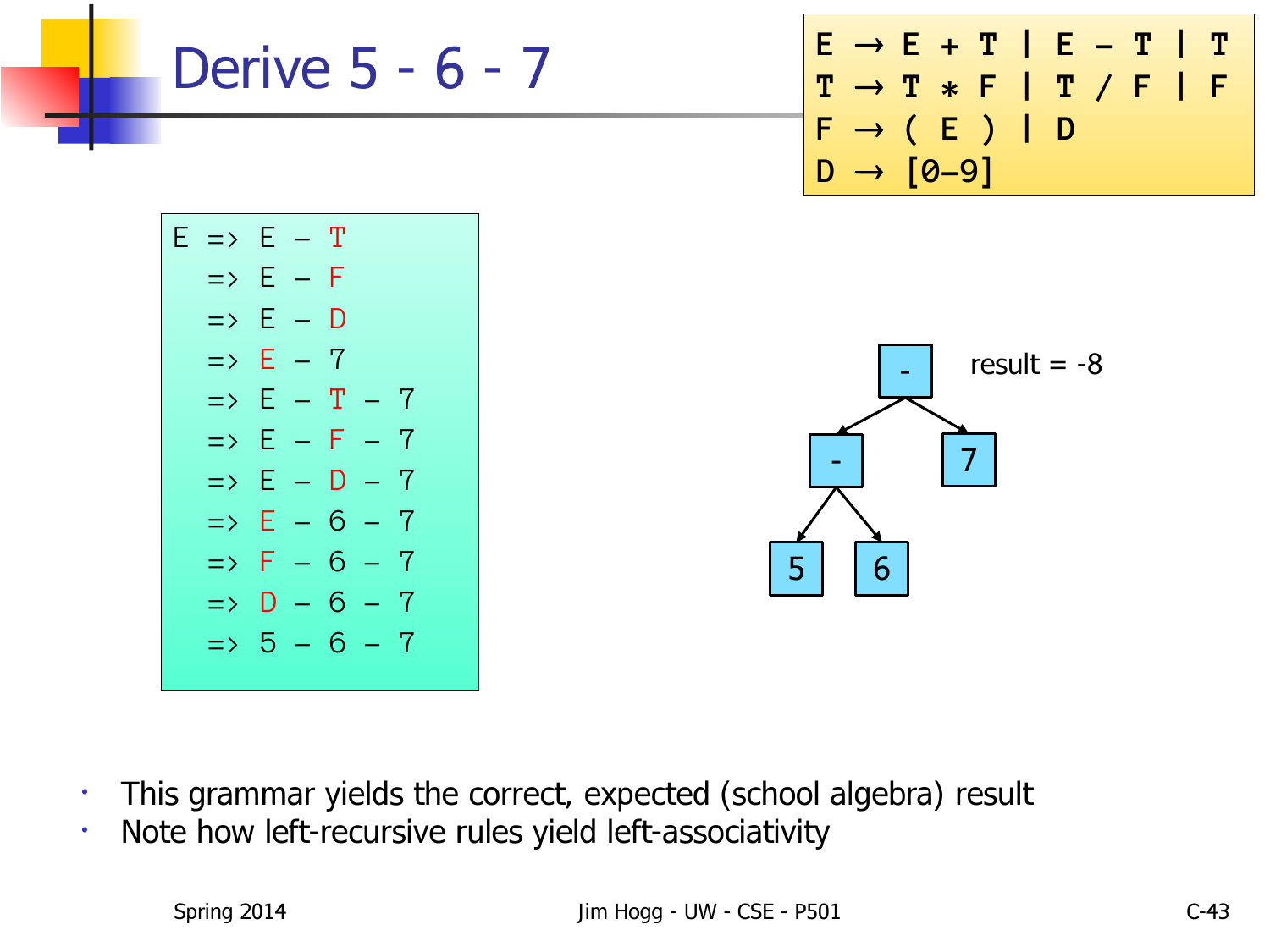

E → E + T | E – T | T
T → T * F | T / F | F
F → ( E ) | D
D → [0-9]
# Derive 5 - 6 - 7
E => E - T
  => E - F
  => E - D
  => E - 7
  => E - T - 7
  => E - F - 7
  => E - D - 7
  => E - 6 - 7
  => F - 6 - 7
  => D - 6 - 7
  => 5 - 6 - 7

result = -8
-
7
-
6
5
This grammar yields the correct, expected (school algebra) result
Note how left-recursive rules yield left-associativity
C-43
Spring 2014
Jim Hogg - UW - CSE - P501